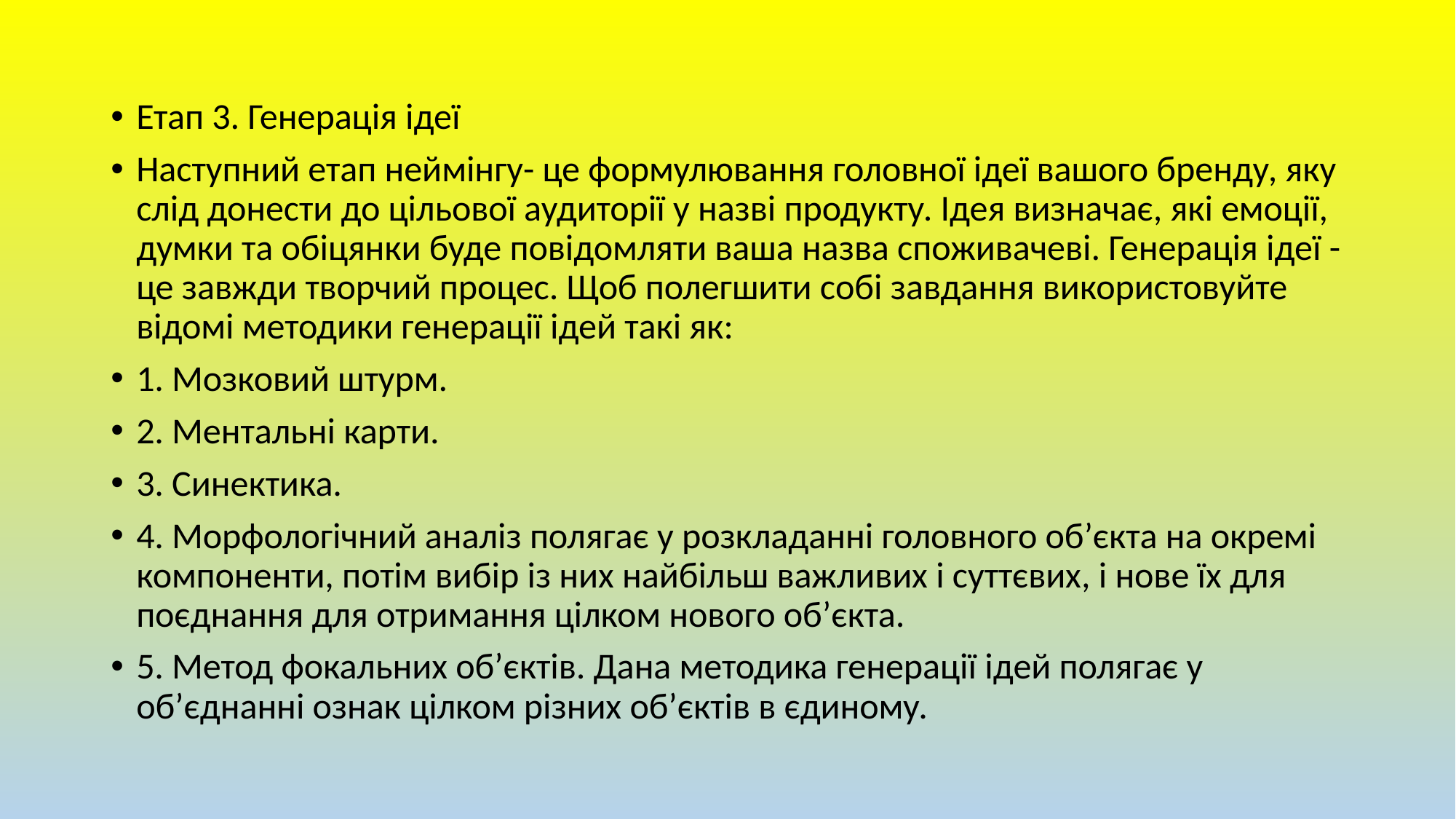

Етап 3. Генерація ідеї
Наступний етап неймінгу- це формулювання головної ідеї вашого бренду, яку слід донести до цільової аудиторії у назві продукту. Ідея визначає, які емоції, думки та обіцянки буде повідомляти ваша назва споживачеві. Генерація ідеї - це завжди творчий процес. Щоб полегшити собі завдання використовуйте відомі методики генерації ідей такі як:
1. Мозковий штурм.
2. Ментальні карти.
3. Синектика.
4. Морфологічний аналіз полягає у розкладанні головного об’єкта на окремі компоненти, потім вибір із них найбільш важливих і суттєвих, і нове їх для поєднання для отримання цілком нового об’єкта.
5. Метод фокальних об’єктів. Дана методика генерації ідей полягає у об’єднанні ознак цілком різних об’єктів в єдиному.